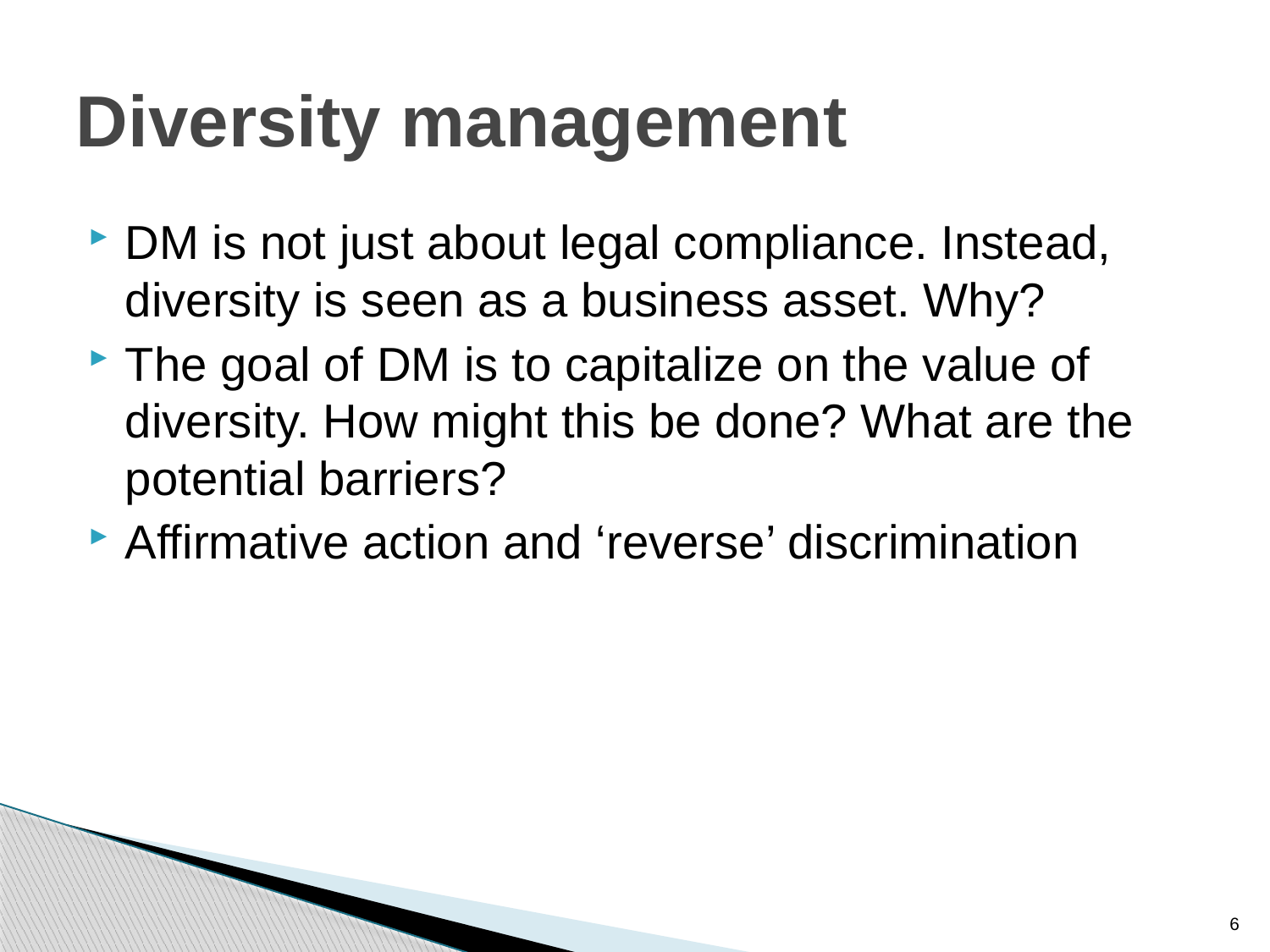

# Diversity management
DM is not just about legal compliance. Instead, diversity is seen as a business asset. Why?
The goal of DM is to capitalize on the value of diversity. How might this be done? What are the potential barriers?
Affirmative action and ‘reverse’ discrimination

6